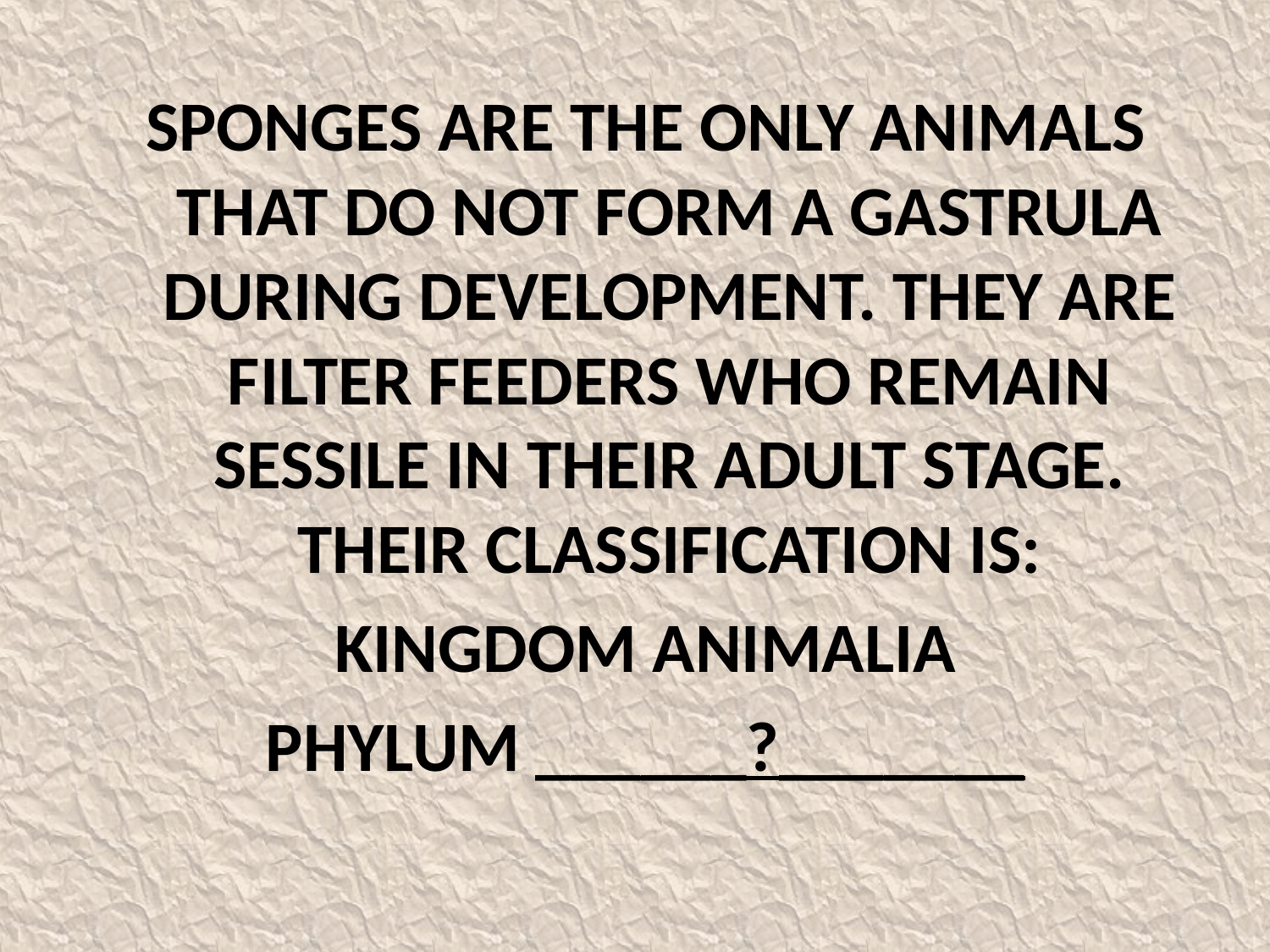

Sponges are the only animals that do not form a gastrula during development. They are filter feeders who remain sessile in their adult stage. Their classification is:
Kingdom Animalia
Phylum ______?_______